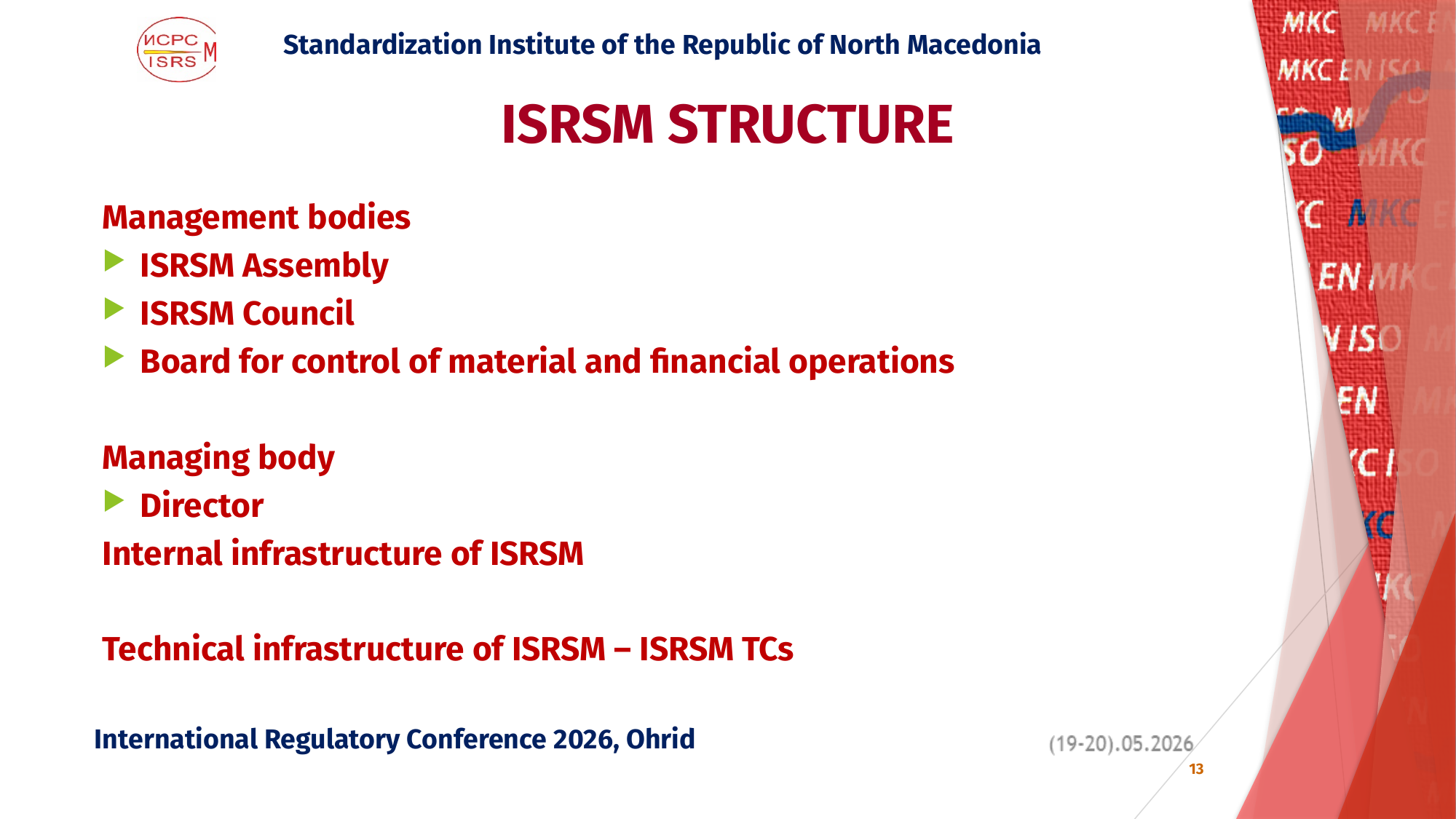

# ISRSM STRUCTURE
Management bodies
ISRSM Assembly
ISRSM Council
Board for control of material and financial operations

Managing body
Director
Internal infrastructure of ISRSM

Technical infrastructure of ISRSM – ISRSM TCs
13